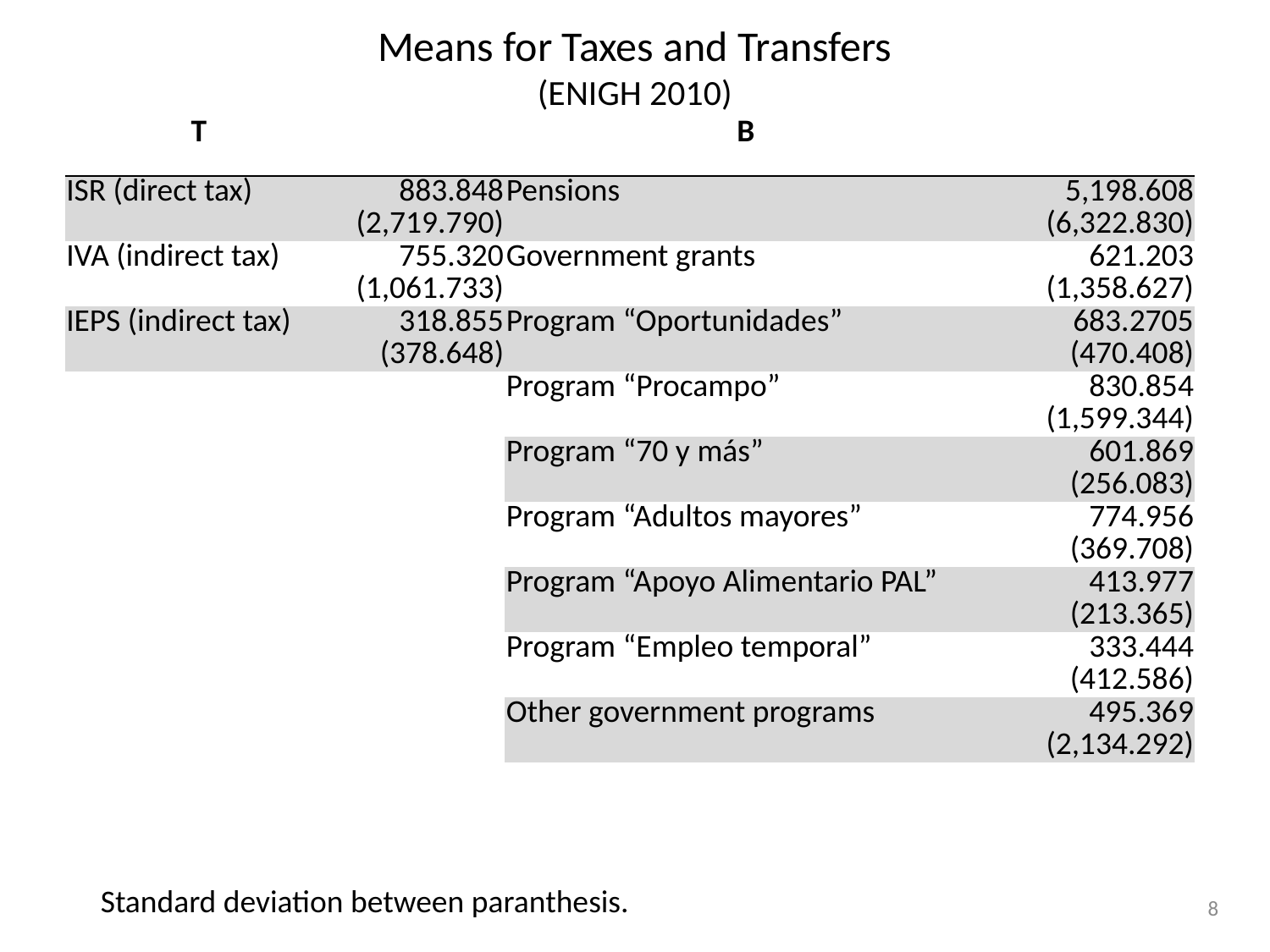

# Means for Taxes and Transfers (ENIGH 2010)
| T |  | B |  |
| --- | --- | --- | --- |
| ISR (direct tax) | 883.848 (2,719.790) | Pensions | 5,198.608 (6,322.830) |
| IVA (indirect tax) | 755.320 (1,061.733) | Government grants | 621.203 (1,358.627) |
| IEPS (indirect tax) | 318.855 (378.648) | Program “Oportunidades” | 683.2705 (470.408) |
|  |  | Program “Procampo” | 830.854 (1,599.344) |
|  |  | Program “70 y más” | 601.869 (256.083) |
|  |  | Program “Adultos mayores” | 774.956 (369.708) |
|  |  | Program “Apoyo Alimentario PAL” | 413.977 (213.365) |
|  |  | Program “Empleo temporal” | 333.444 (412.586) |
|  |  | Other government programs | 495.369 (2,134.292) |
Standard deviation between paranthesis.
8